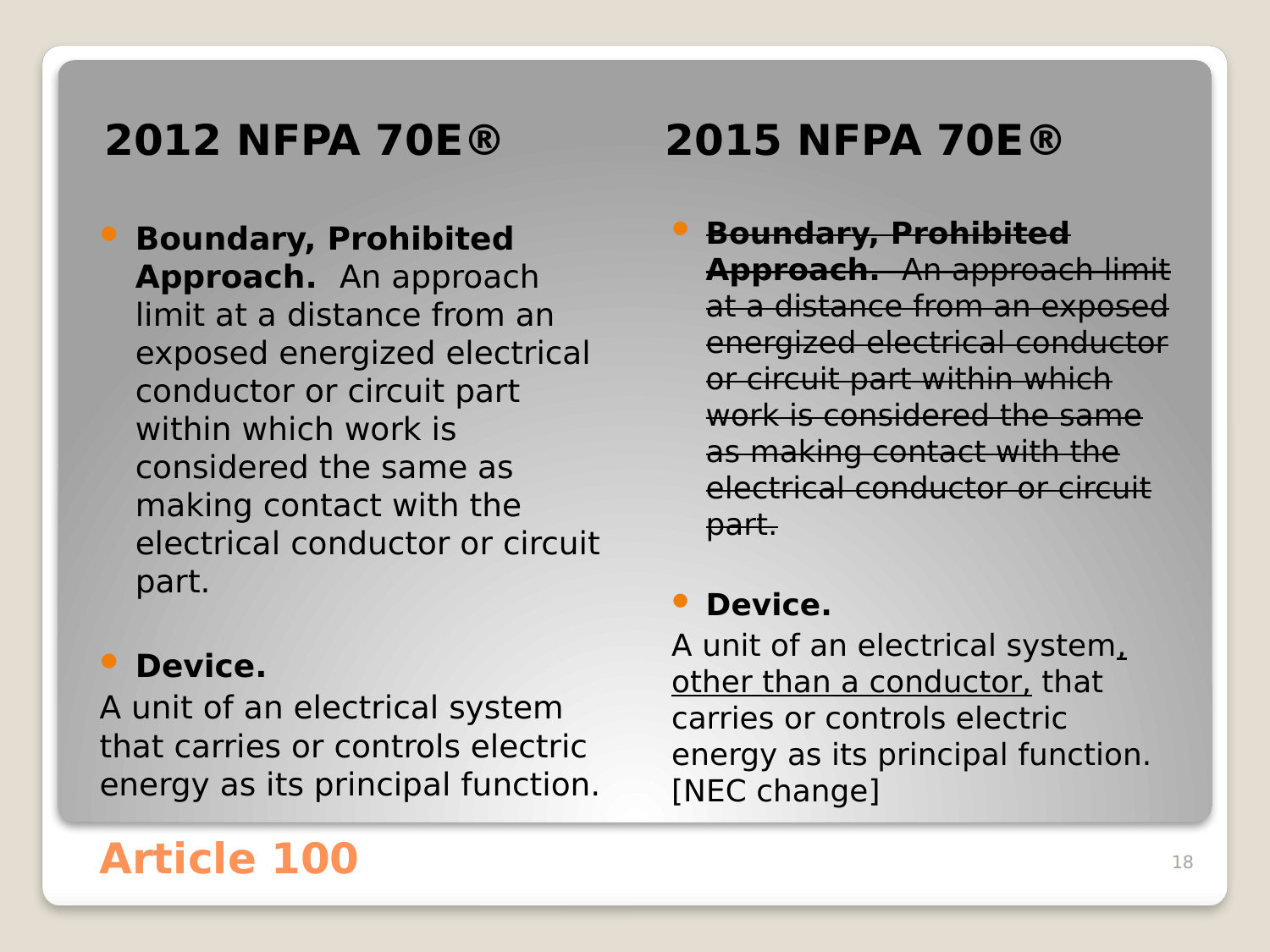

2012 NFPA 70E®
2015 NFPA 70E®
Boundary, Prohibited Approach.  An approach limit at a distance from an exposed energized electrical conductor or circuit part within which work is considered the same as making contact with the electrical conductor or circuit part.

Device.
A unit of an electrical system, other than a conductor, that carries or controls electric energy as its principal function. [NEC change]

Boundary, Prohibited Approach.  An approach limit at a distance from an exposed energized electrical conductor or circuit part within which work is considered the same as making contact with the electrical conductor or circuit part.

Device.
A unit of an electrical system that carries or controls electric energy as its principal function.

# Article 100
18